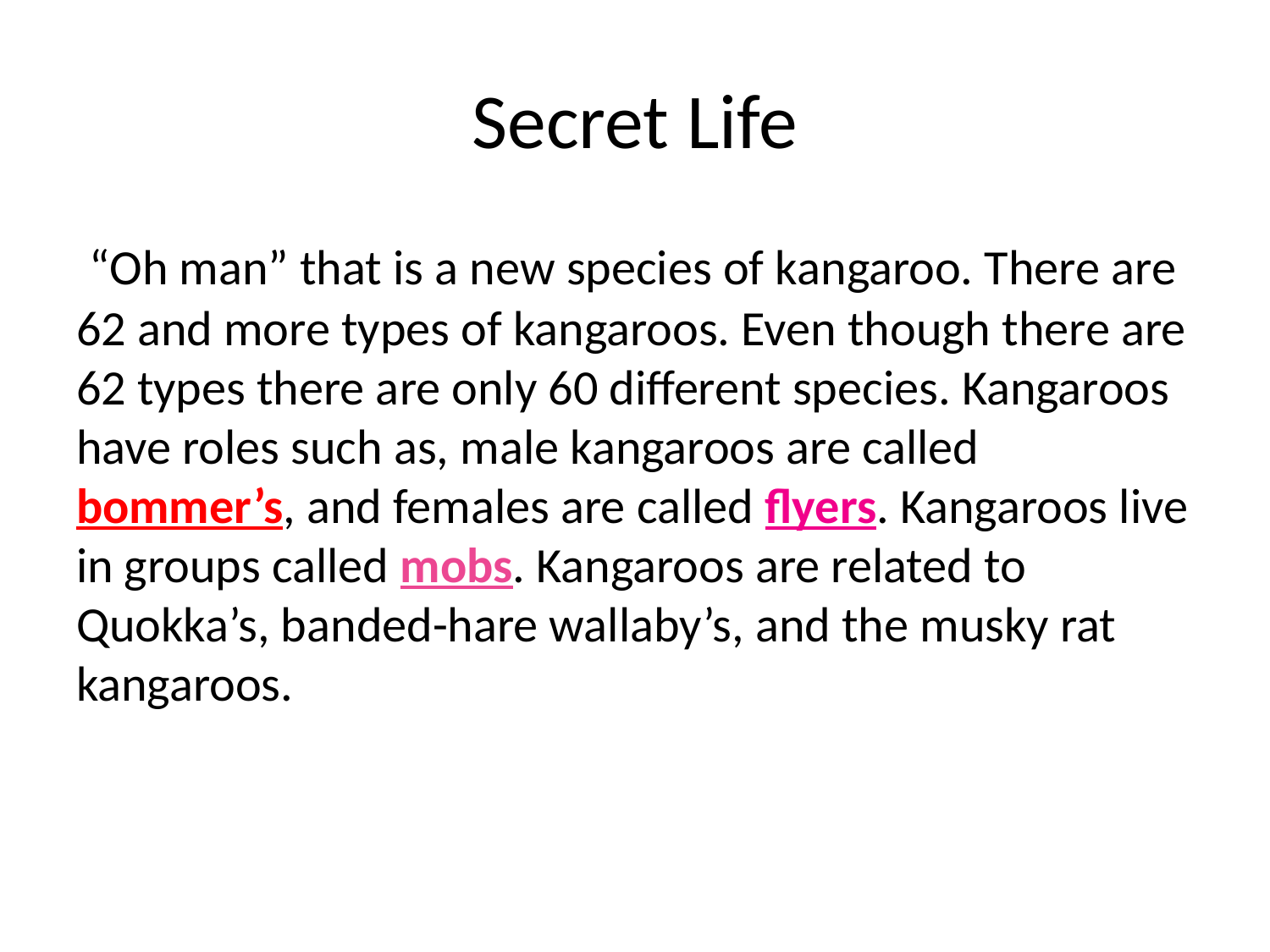

# Secret Life
 “Oh man” that is a new species of kangaroo. There are 62 and more types of kangaroos. Even though there are 62 types there are only 60 different species. Kangaroos have roles such as, male kangaroos are called bommer’s, and females are called flyers. Kangaroos live in groups called mobs. Kangaroos are related to Quokka’s, banded-hare wallaby’s, and the musky rat kangaroos.